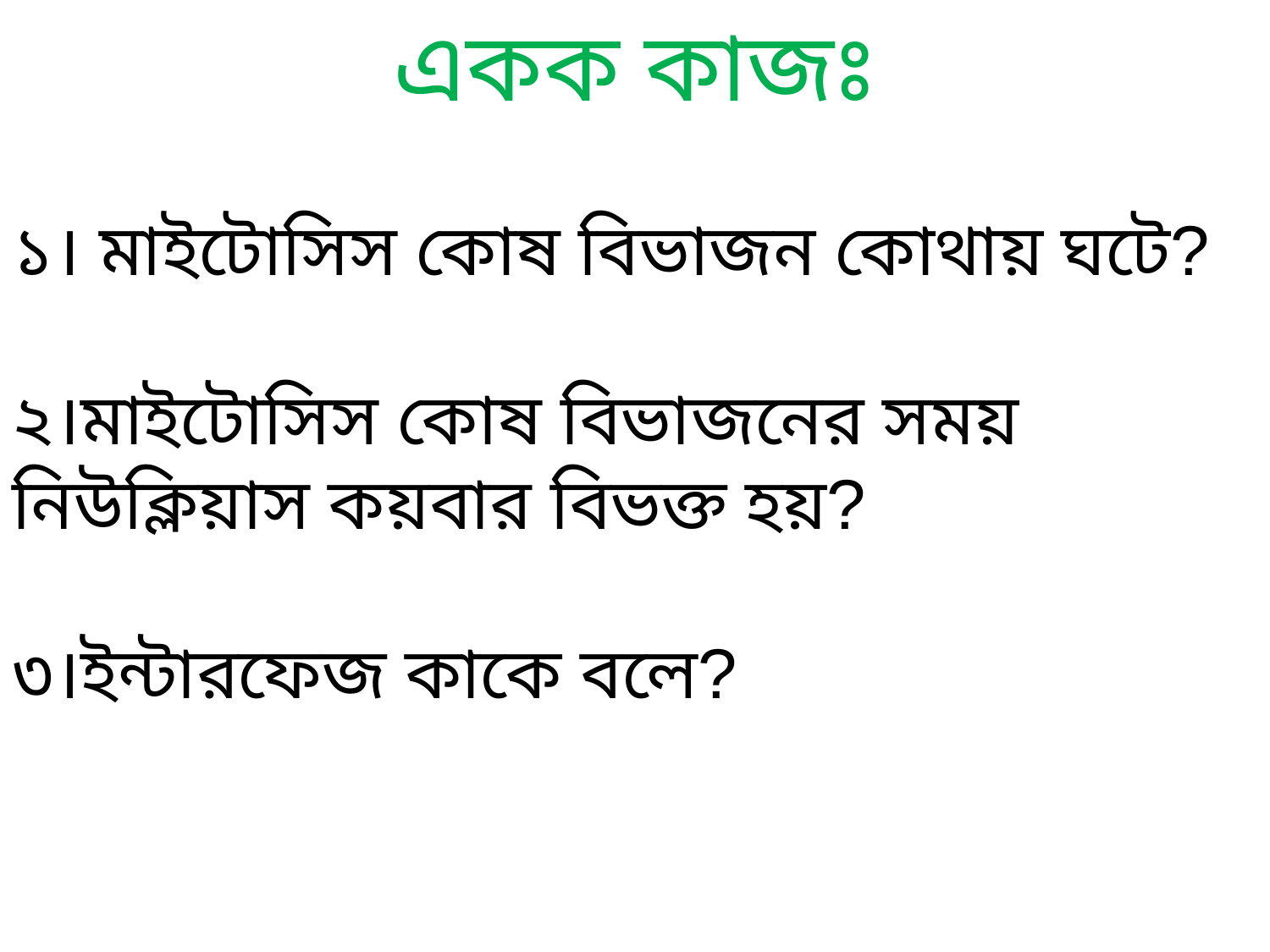

একক কাজঃ

১। মাইটোসিস কোষ বিভাজন কোথায় ঘটে?

২।মাইটোসিস কোষ বিভাজনের সময় নিউক্লিয়াস কয়বার বিভক্ত হয়?

৩।ইন্টারফেজ কাকে বলে?